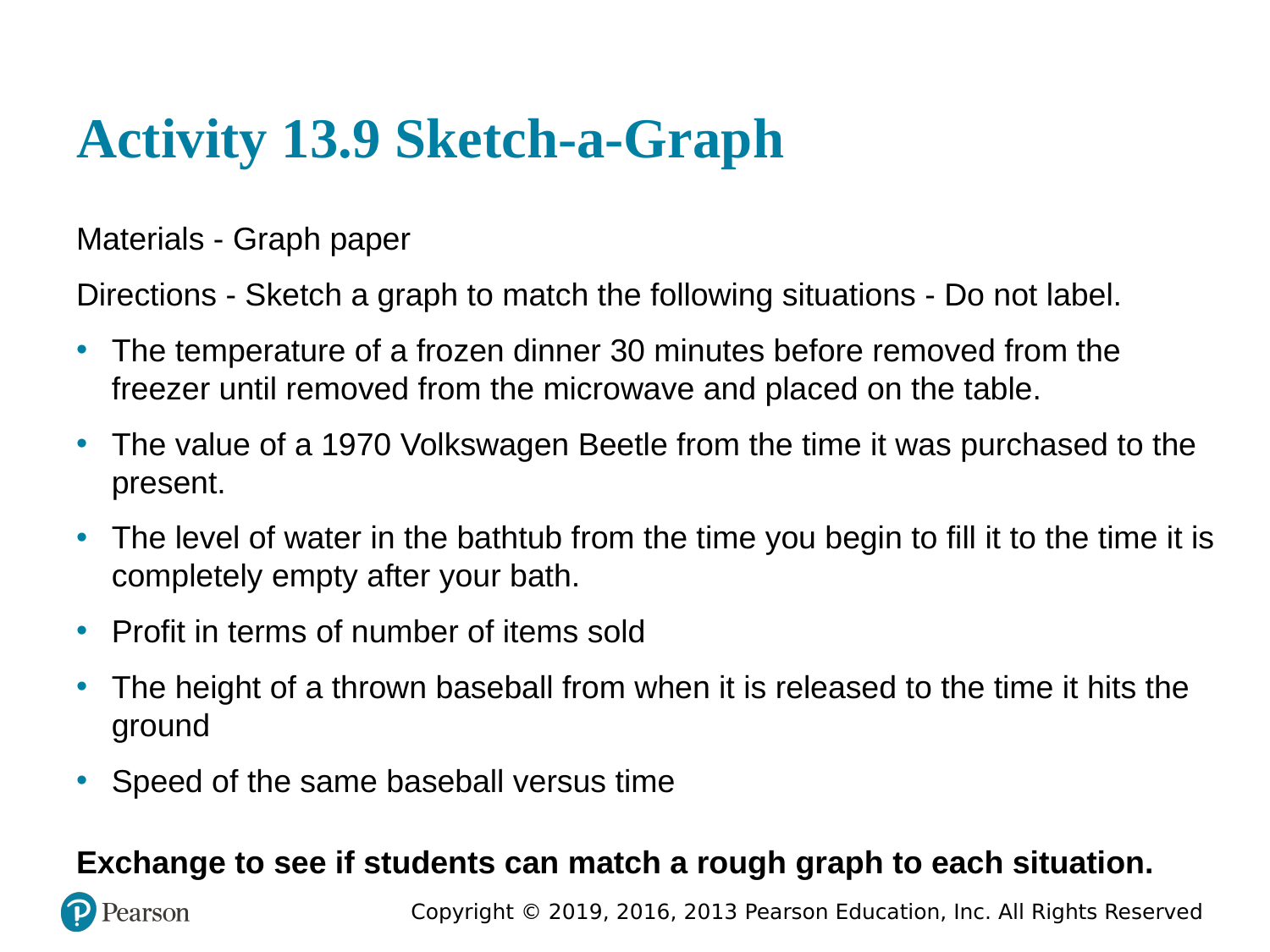

# Activity 13.9 Sketch-a-Graph
Materials - Graph paper
Directions - Sketch a graph to match the following situations - Do not label.
The temperature of a frozen dinner 30 minutes before removed from the freezer until removed from the microwave and placed on the table.
The value of a 1970 Volkswagen Beetle from the time it was purchased to the present.
The level of water in the bathtub from the time you begin to fill it to the time it is completely empty after your bath.
Profit in terms of number of items sold
The height of a thrown baseball from when it is released to the time it hits the ground
Speed of the same baseball versus time
Exchange to see if students can match a rough graph to each situation.